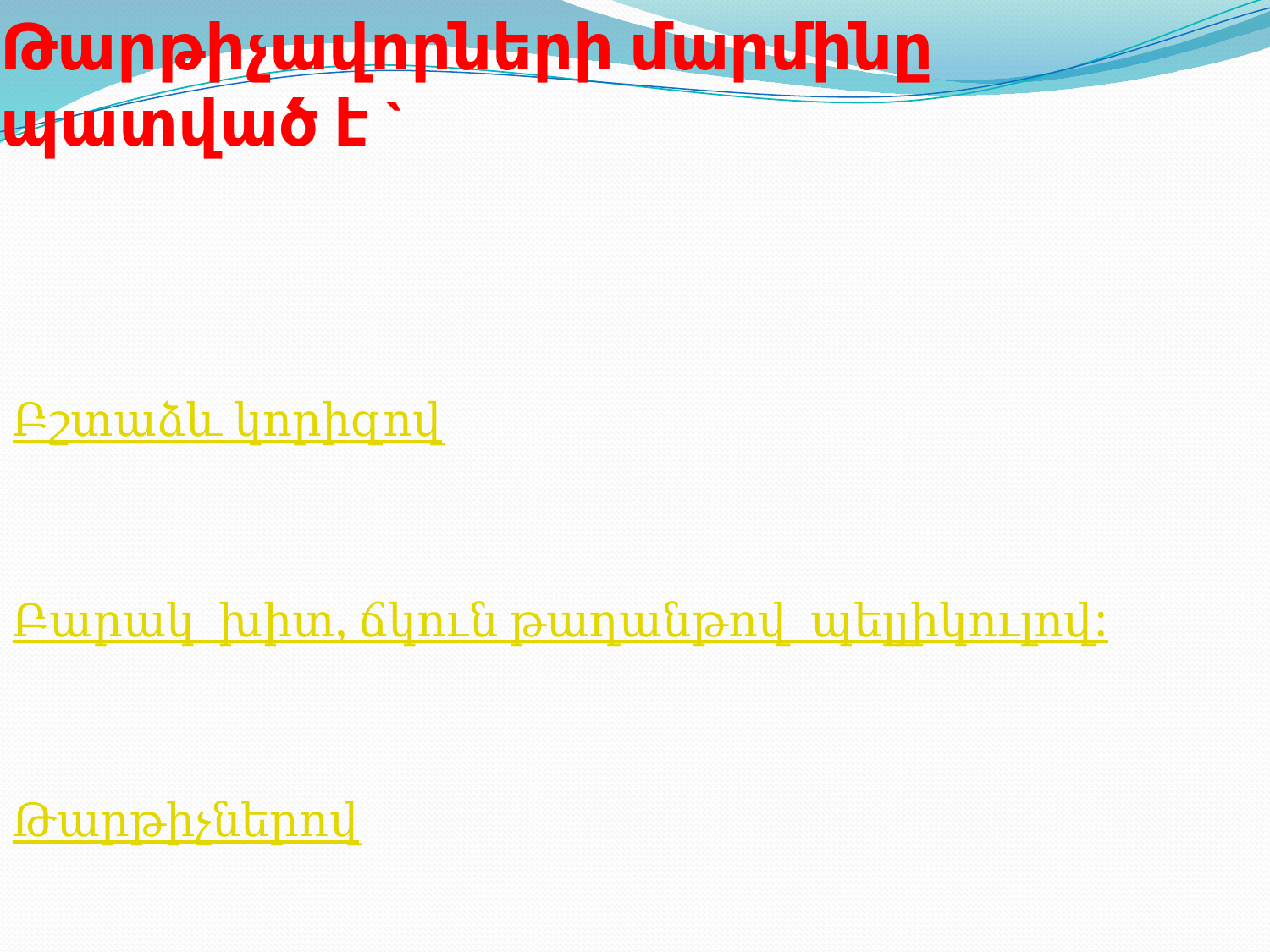

# Թարթիչավորների մարմինը պատված է `

Բշտաձև կորիզով

Բարակ  խիտ, ճկուն թաղանթով  պելլիկուլով:

Թարթիչներով